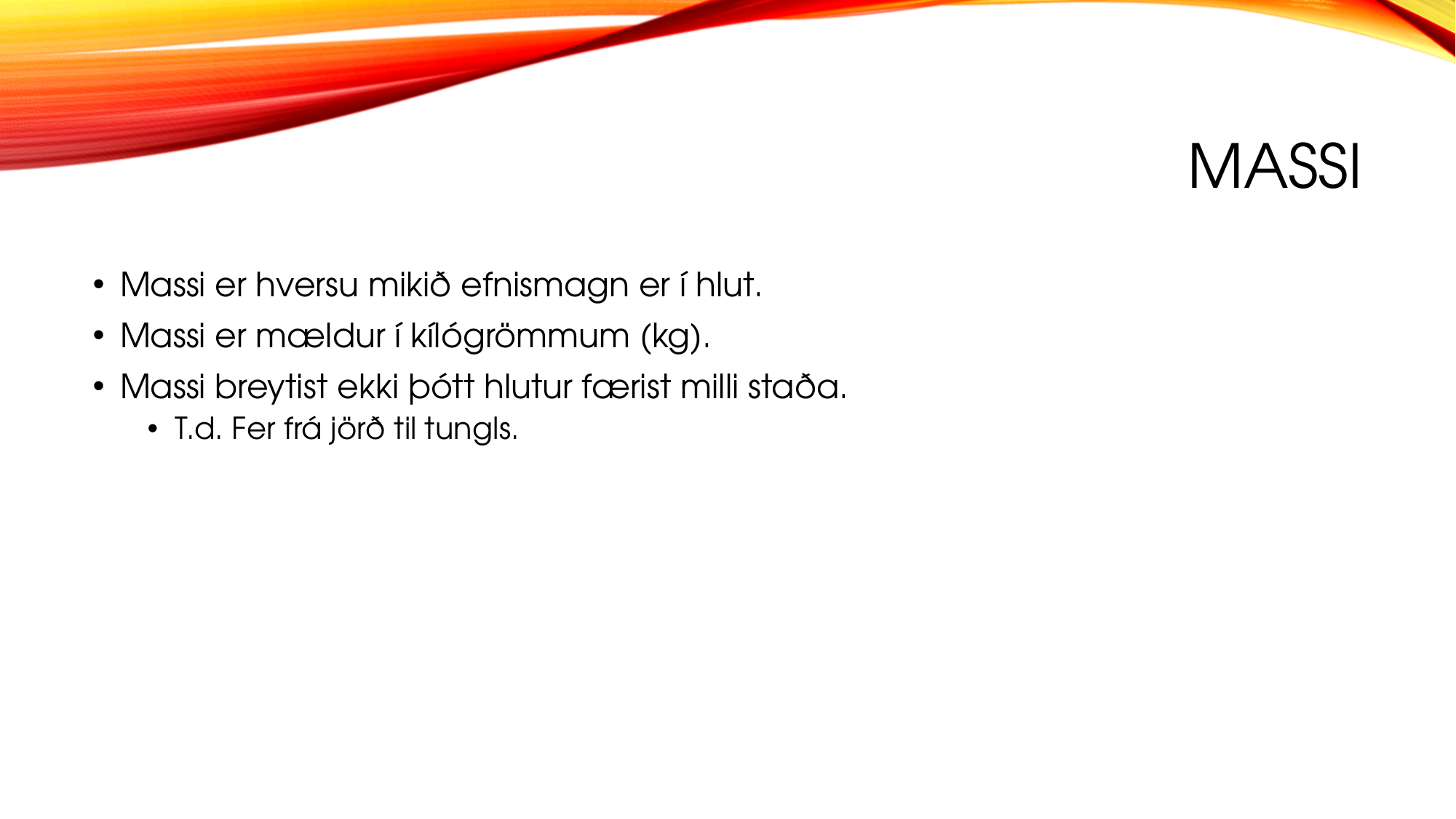

# massi
Massi er hversu mikið efnismagn er í hlut.
Massi er mældur í kílógrömmum (kg).
Massi breytist ekki þótt hlutur færist milli staða.
T.d. Fer frá jörð til tungls.